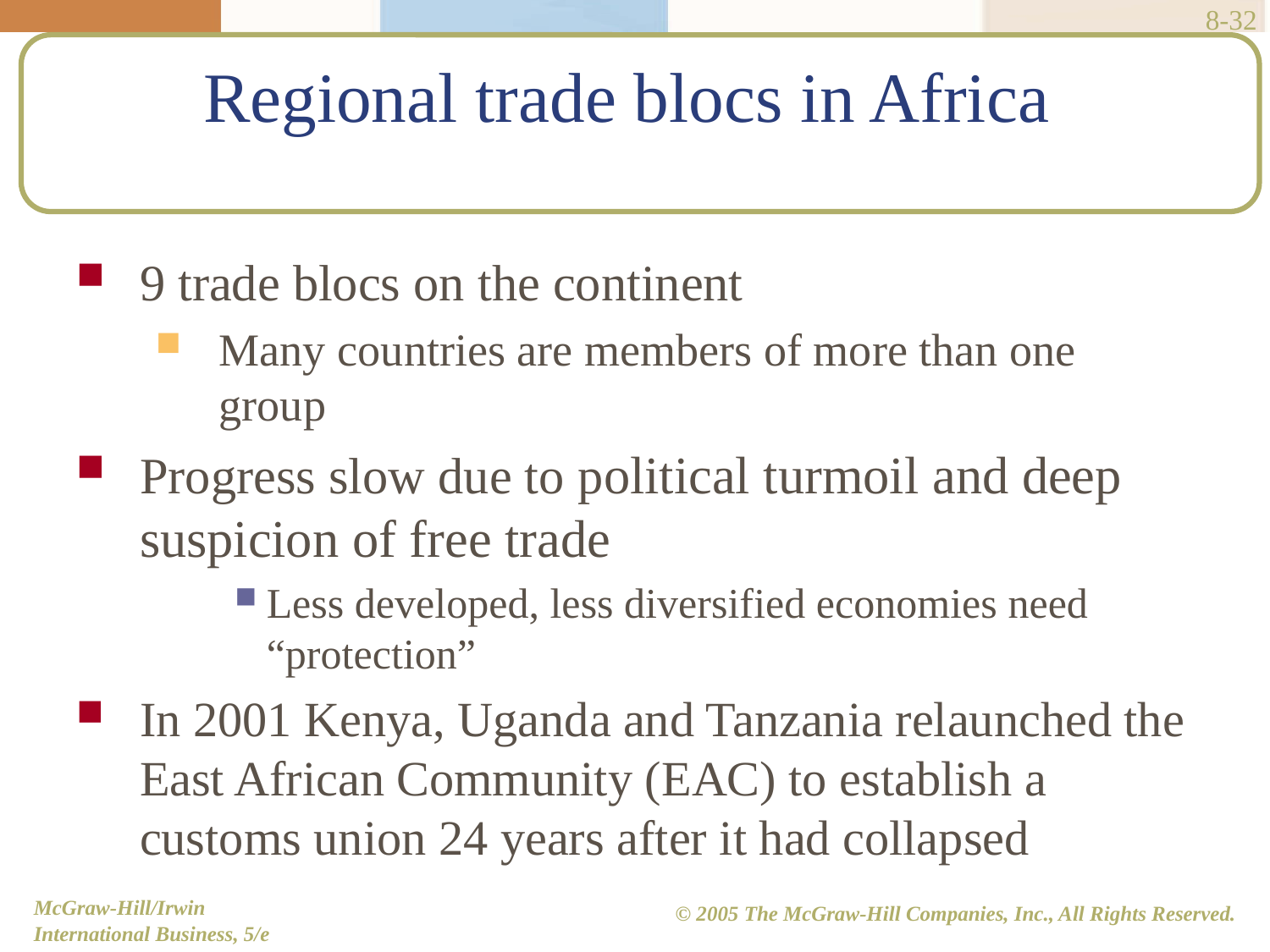

8-32
# Regional trade blocs in Africa
9 trade blocs on the continent
Many countries are members of more than one group
Progress slow due to political turmoil and deep suspicion of free trade
Less developed, less diversified economies need “protection”
In 2001 Kenya, Uganda and Tanzania relaunched the East African Community (EAC) to establish a customs union 24 years after it had collapsed